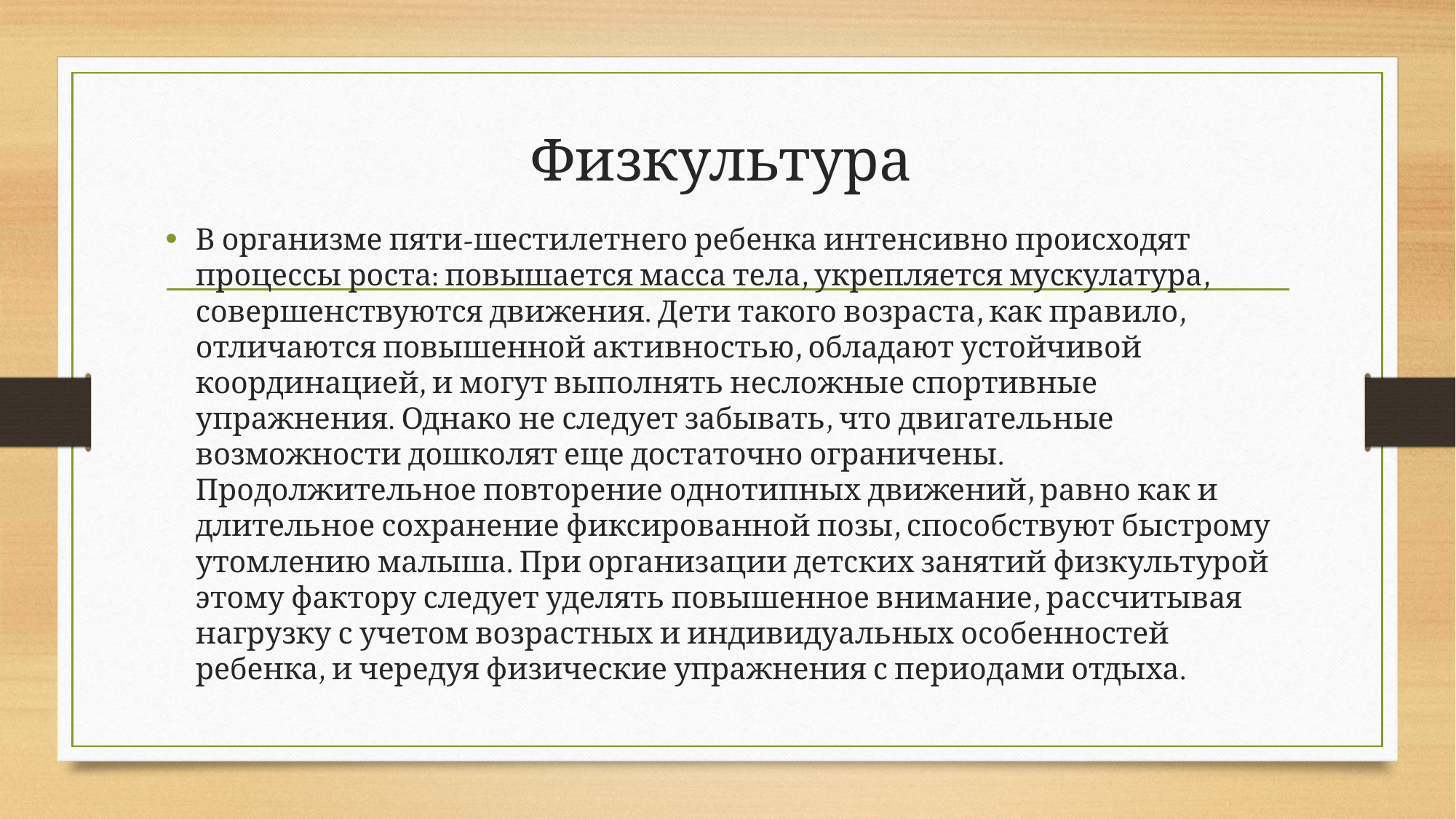

# Физкультура
В организме пяти-шестилетнего ребенка интенсивно происходят процессы роста: повышается масса тела, укрепляется мускулатура, совершенствуются движения. Дети такого возраста, как правило, отличаются повышенной активностью, обладают устойчивой координацией, и могут выполнять несложные спортивные упражнения. Однако не следует забывать, что двигательные возможности дошколят еще достаточно ограничены. Продолжительное повторение однотипных движений, равно как и длительное сохранение фиксированной позы, способствуют быстрому утомлению малыша. При организации детских занятий физкультурой этому фактору следует уделять повышенное внимание, рассчитывая нагрузку с учетом возрастных и индивидуальных особенностей ребенка, и чередуя физические упражнения с периодами отдыха.